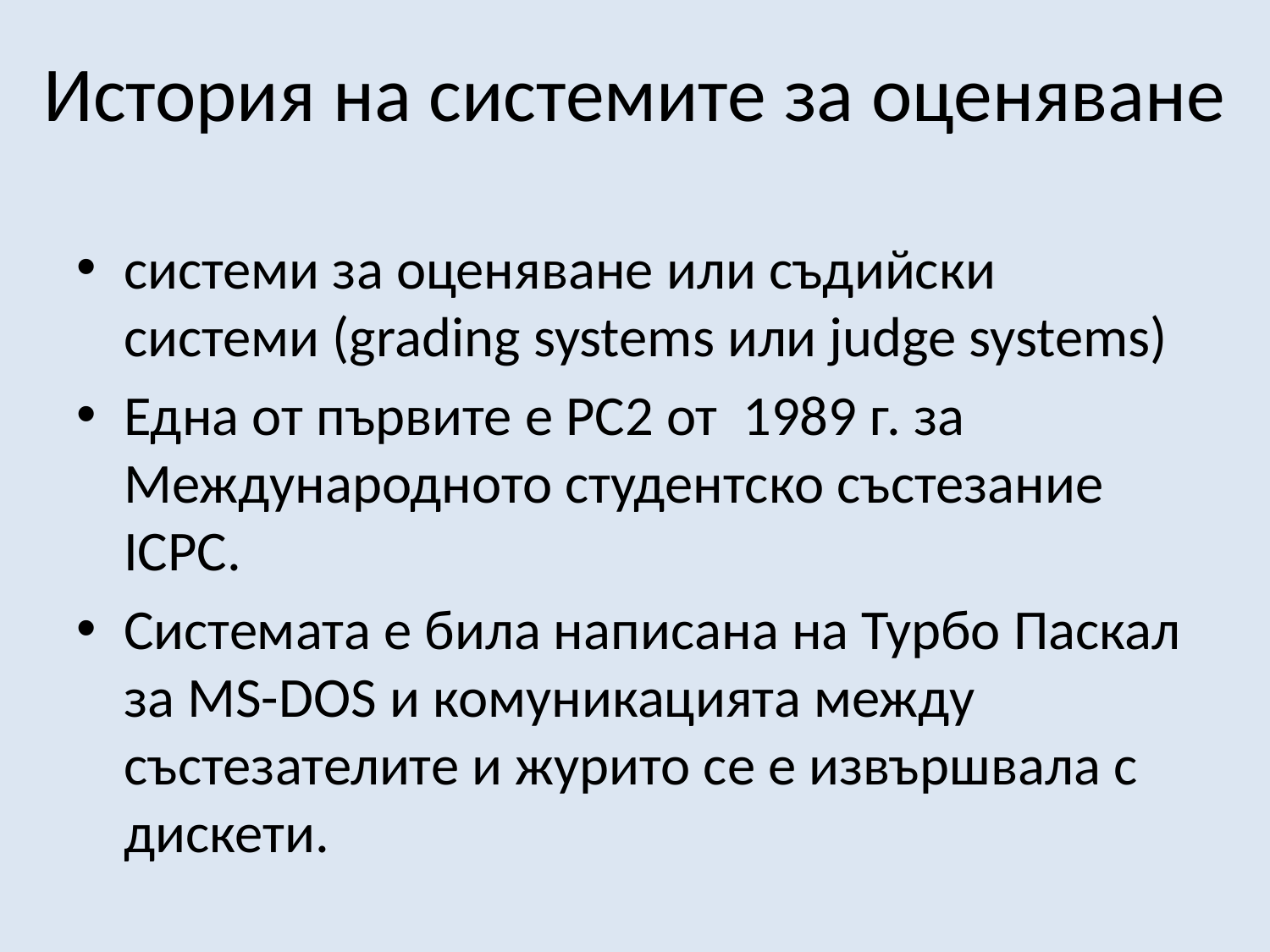

# История на системите за оценяване
системи за оценяване или съдийски системи (grading systems или judge systems)
Една от първите е PC2 от  1989 г. за Международното студентско състезание ICPC.
Системата е била написана на Турбо Паскал за MS-DOS и комуникацията между състезателите и журито се е извършвала с дискети.